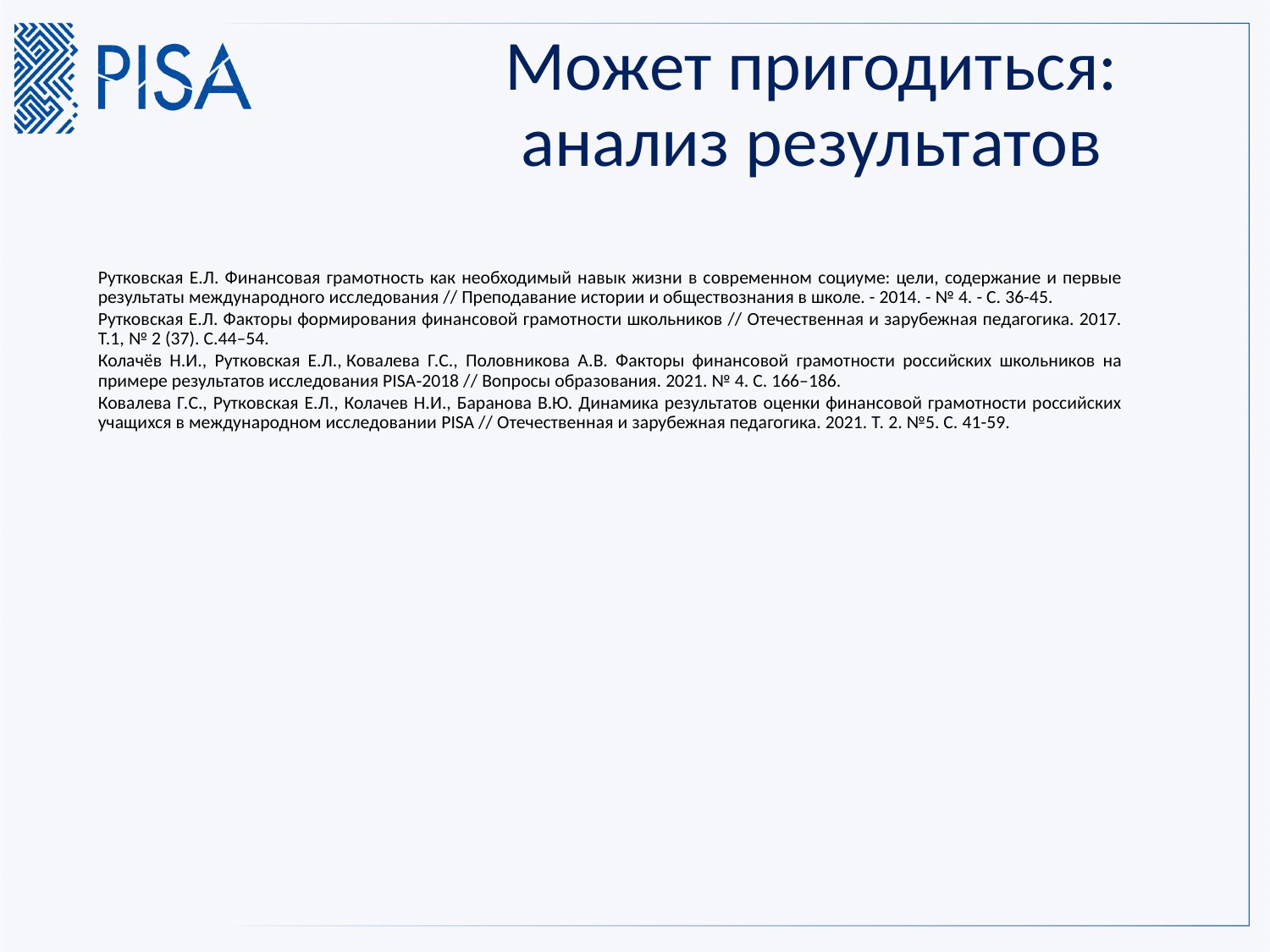

# Может пригодиться: анализ результатов
Рутковская Е.Л. Финансовая грамотность как необходимый навык жизни в современном социуме: цели, содержание и первые результаты международного исследования // Преподавание истории и обществознания в школе. - 2014. - № 4. - С. 36-45.
Рутковская Е.Л. Факторы формирования финансовой грамотности школьников // Отечественная и зарубежная педагогика. 2017. Т.1, № 2 (37). С.44–54.
Колачёв Н.И., Рутковская Е.Л., Ковалева Г.С., Половникова А.В. Факторы финансовой грамотности российских школьников на примере результатов исследования PISA‑2018 // Вопросы образования. 2021. № 4. С. 166–186.
Ковалева Г.С., Рутковская Е.Л., Колачев Н.И., Баранова В.Ю. Динамика результатов оценки финансовой грамотности российских учащихся в международном исследовании PISA // Отечественная и зарубежная педагогика. 2021. Т. 2. №5. С. 41-59.